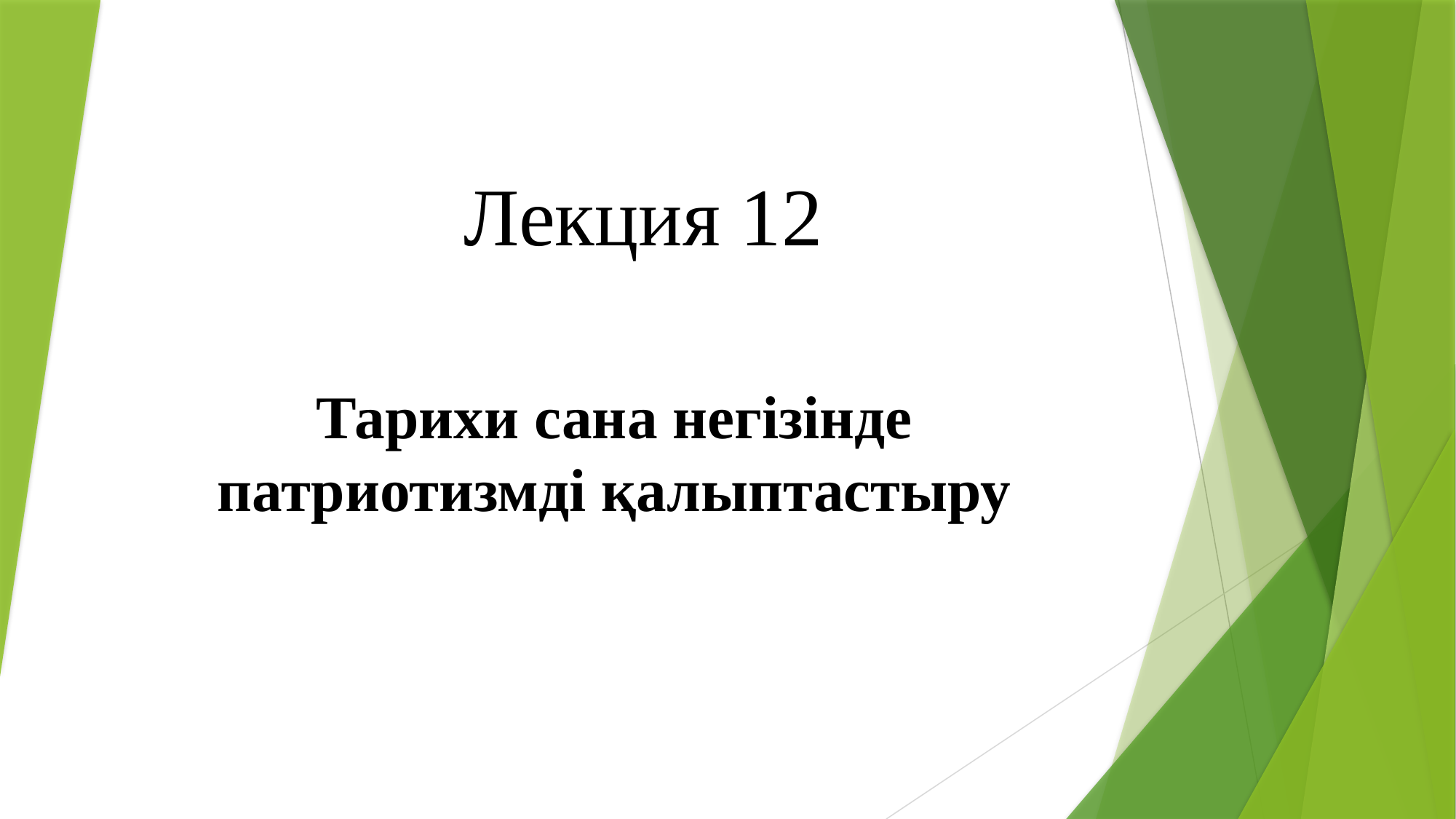

# Лекция 12
Тарихи сана негізінде патриотизмді қалыптастыру